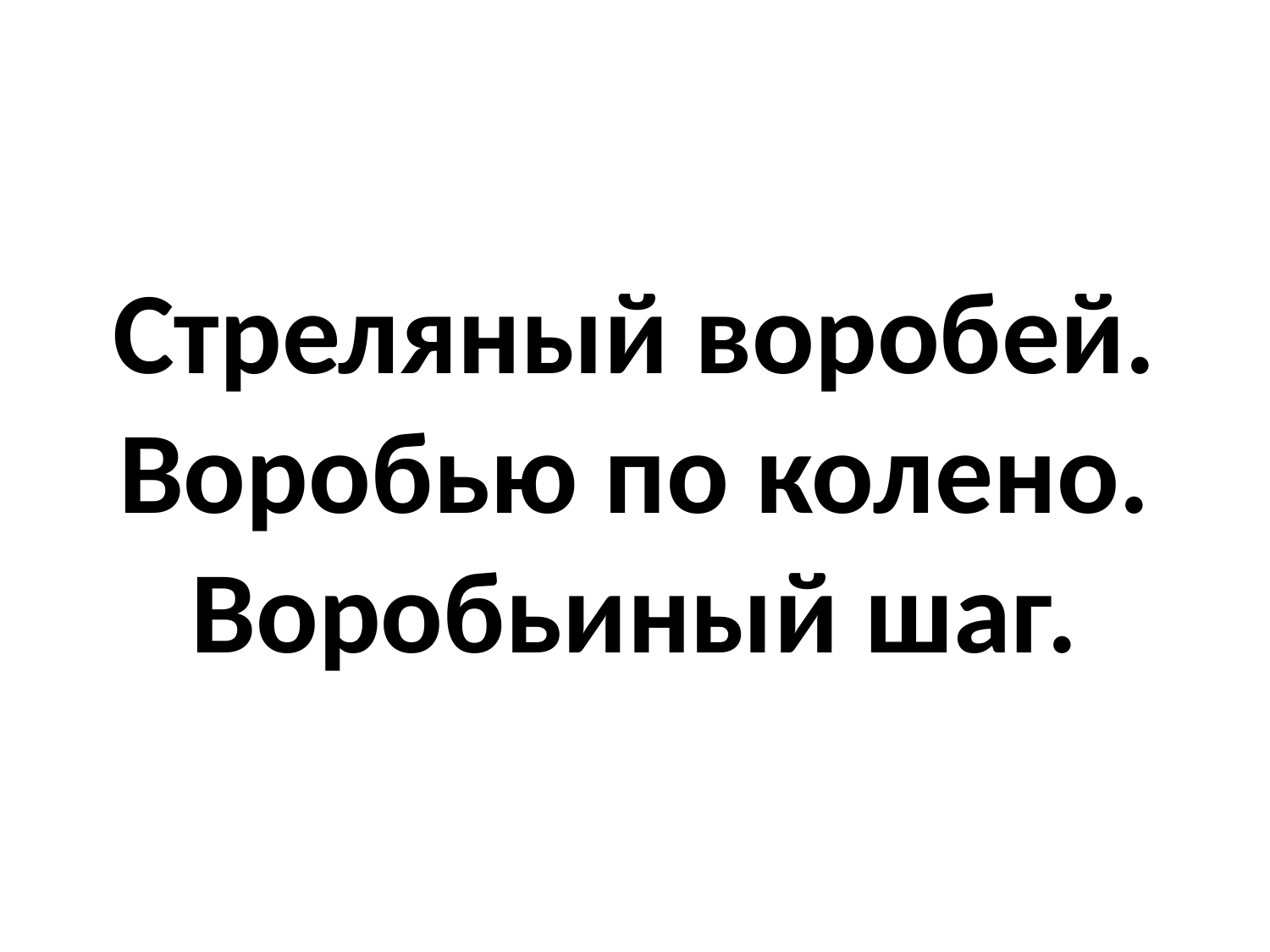

# Стреляный воробей. Воробью по колено. Воробьиный шаг.